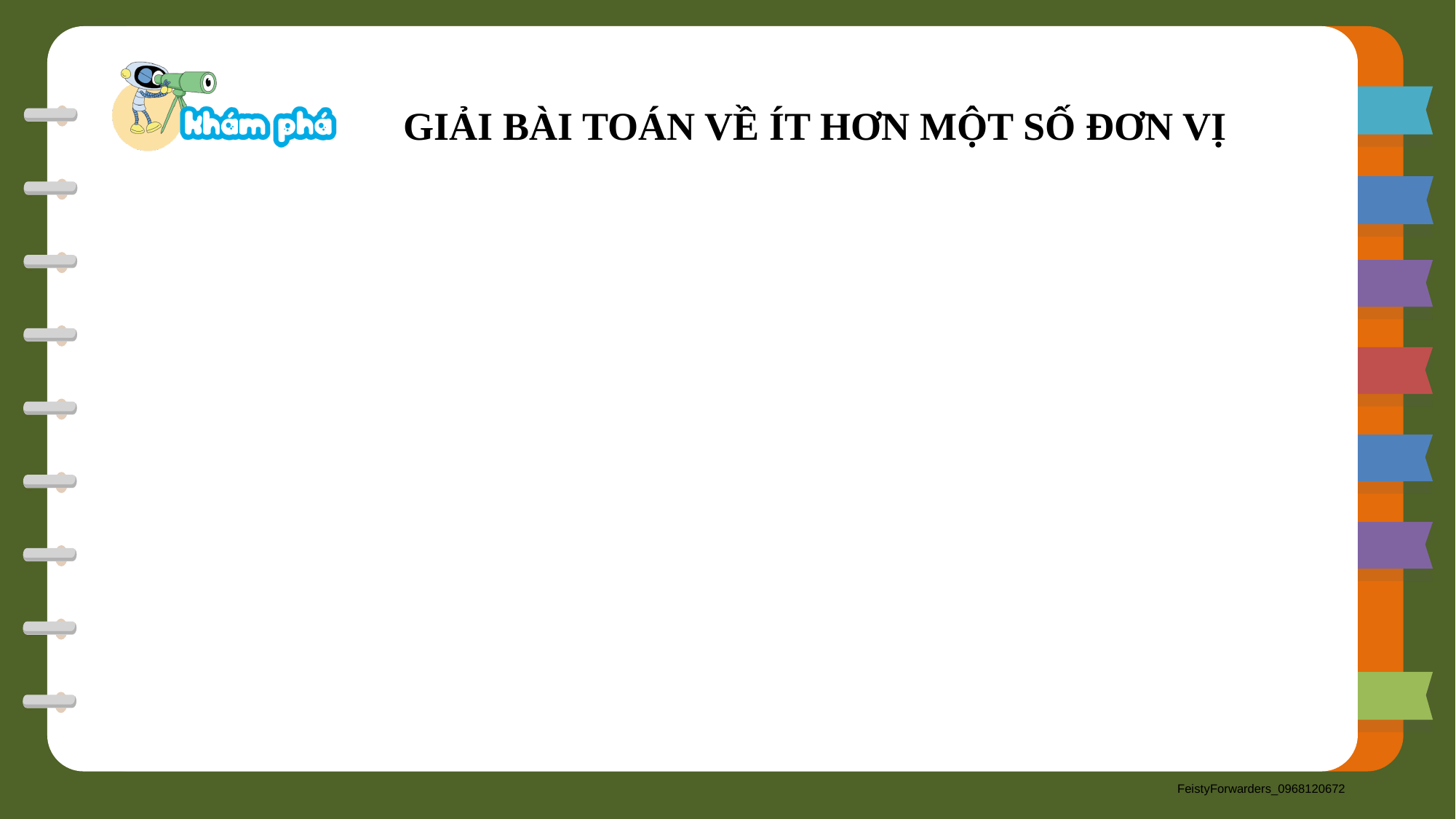

GIẢI BÀI TOÁN VỀ ÍT HƠN MỘT SỐ ĐƠN VỊ